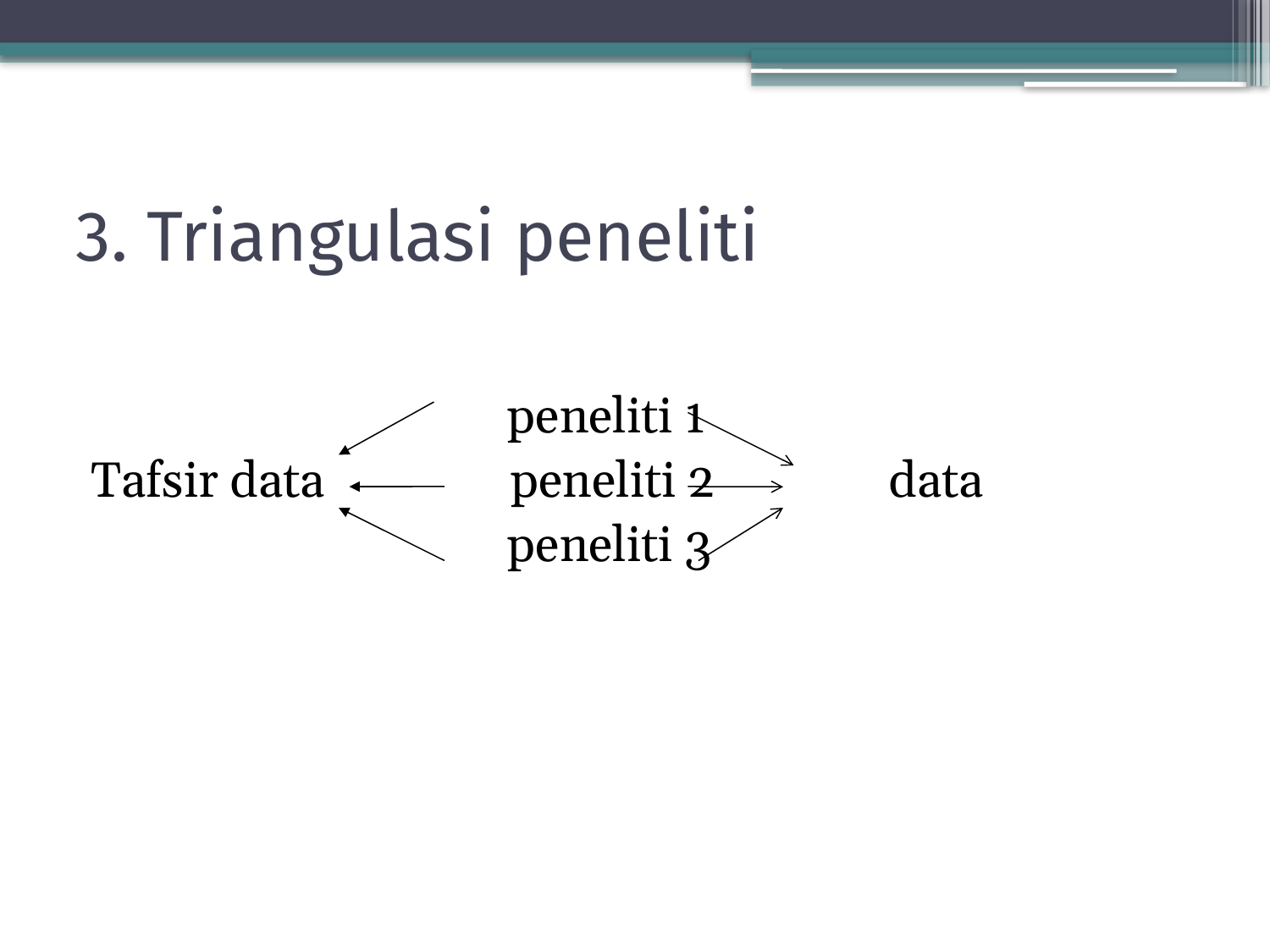

# 3. Triangulasi peneliti

				peneliti 1
Tafsir data	           peneliti 2		data
				peneliti 3